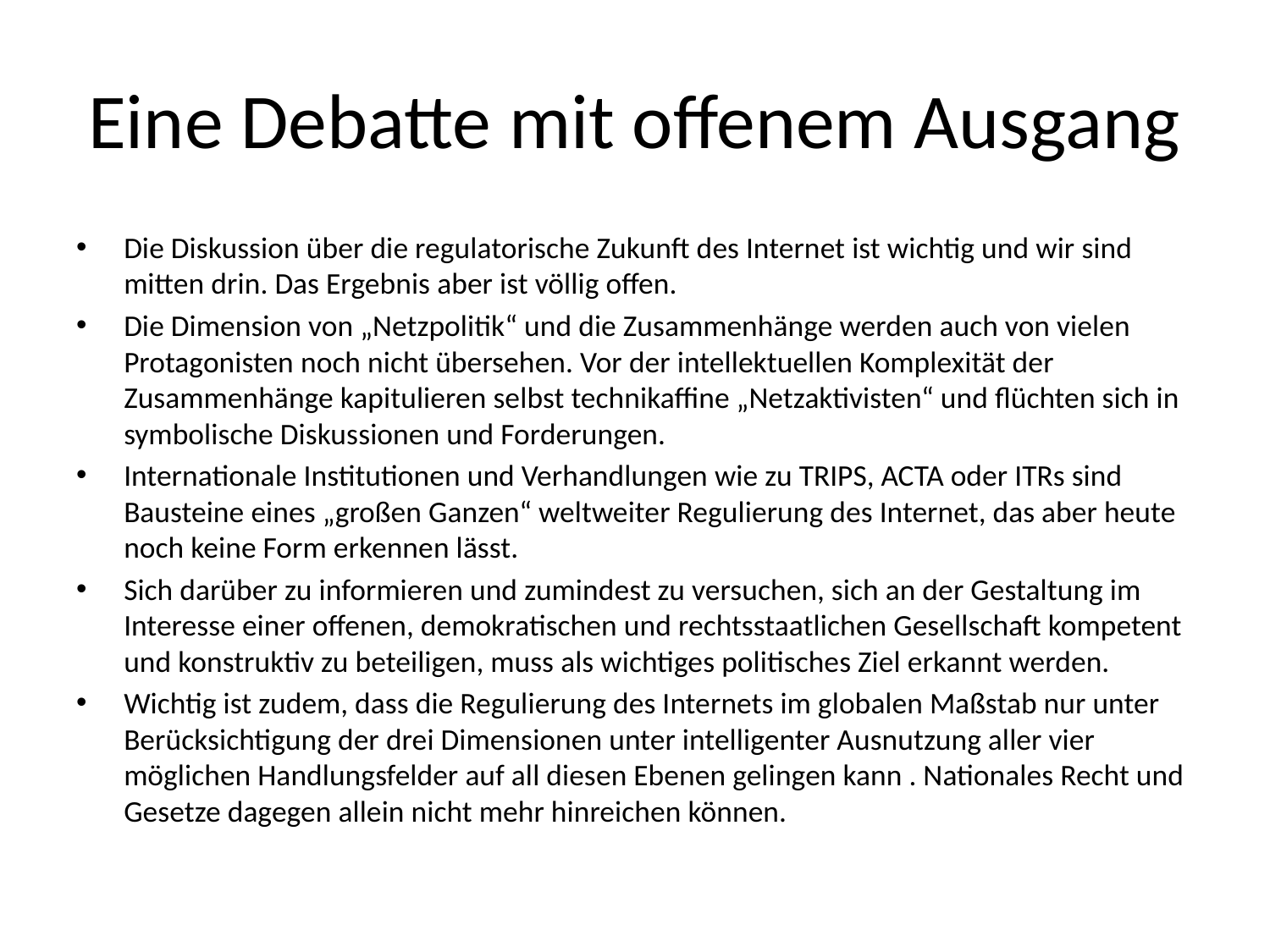

# Eine Debatte mit offenem Ausgang
Die Diskussion über die regulatorische Zukunft des Internet ist wichtig und wir sind mitten drin. Das Ergebnis aber ist völlig offen.
Die Dimension von „Netzpolitik“ und die Zusammenhänge werden auch von vielen Protagonisten noch nicht übersehen. Vor der intellektuellen Komplexität der Zusammenhänge kapitulieren selbst technikaffine „Netzaktivisten“ und flüchten sich in symbolische Diskussionen und Forderungen.
Internationale Institutionen und Verhandlungen wie zu TRIPS, ACTA oder ITRs sind Bausteine eines „großen Ganzen“ weltweiter Regulierung des Internet, das aber heute noch keine Form erkennen lässt.
Sich darüber zu informieren und zumindest zu versuchen, sich an der Gestaltung im Interesse einer offenen, demokratischen und rechtsstaatlichen Gesellschaft kompetent und konstruktiv zu beteiligen, muss als wichtiges politisches Ziel erkannt werden.
Wichtig ist zudem, dass die Regulierung des Internets im globalen Maßstab nur unter Berücksichtigung der drei Dimensionen unter intelligenter Ausnutzung aller vier möglichen Handlungsfelder auf all diesen Ebenen gelingen kann . Nationales Recht und Gesetze dagegen allein nicht mehr hinreichen können.